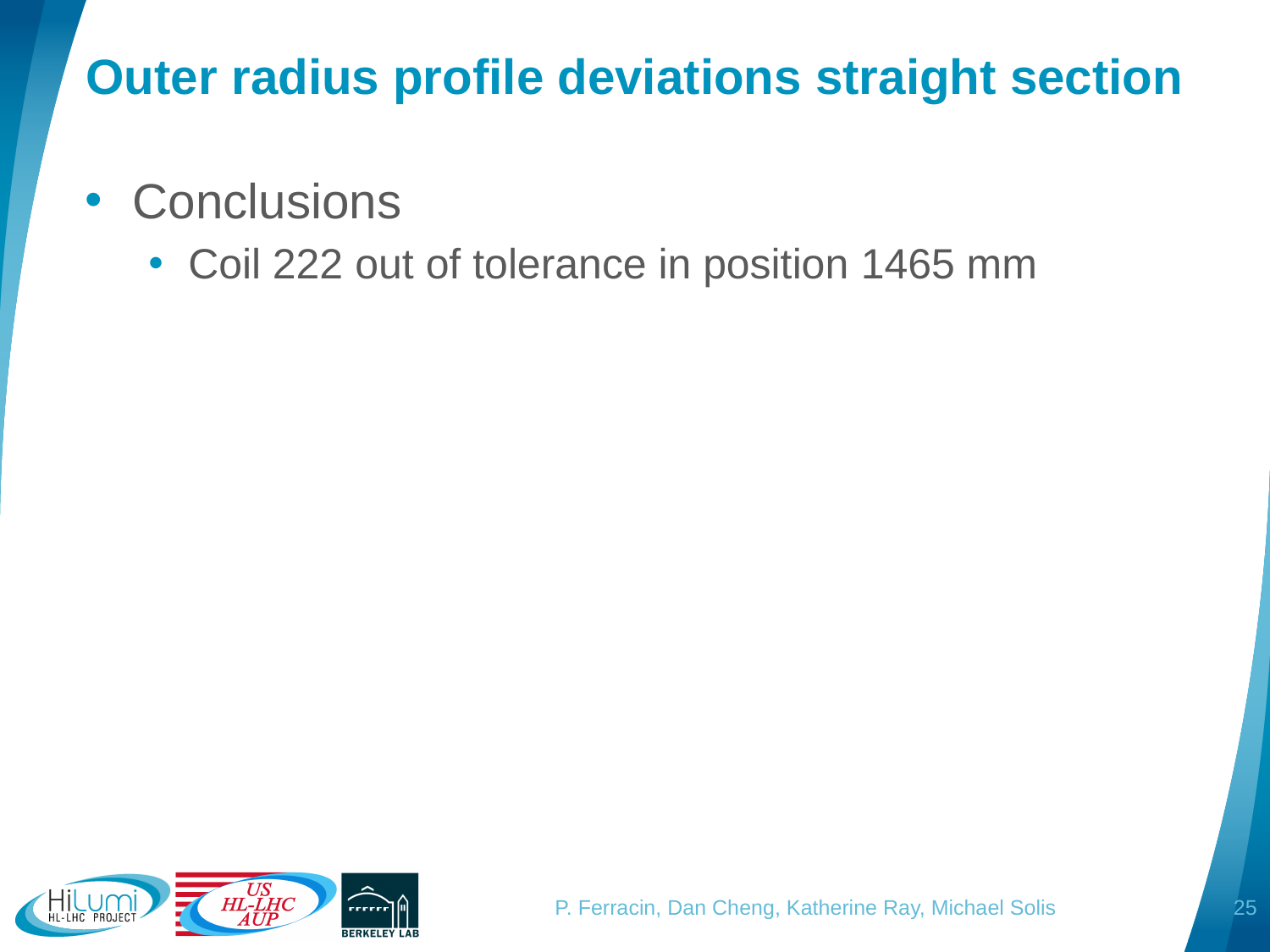

# Outer radius profile deviations straight section
Conclusions
Coil 222 out of tolerance in position 1465 mm

25
P. Ferracin, Dan Cheng, Katherine Ray, Michael Solis